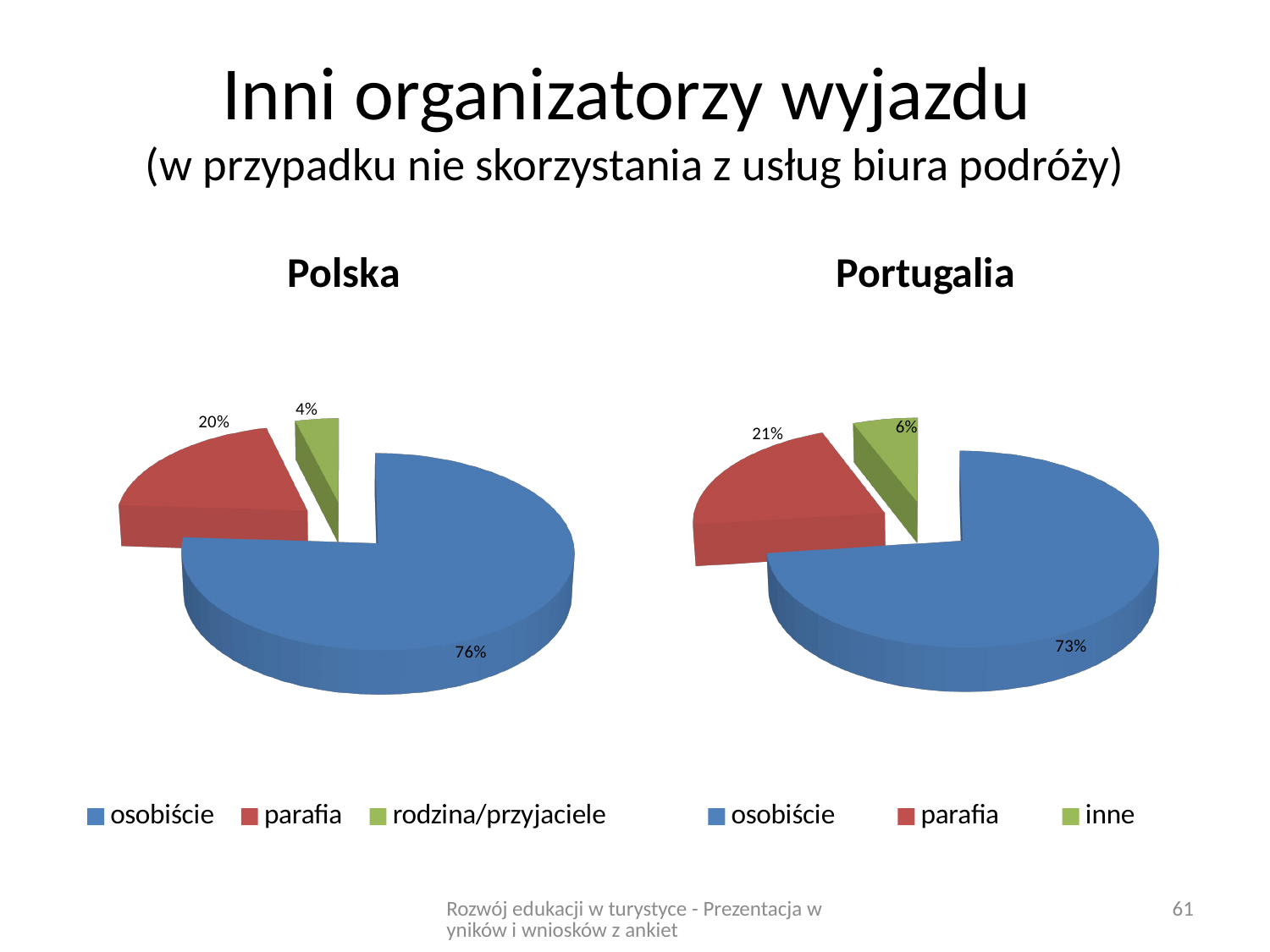

# Inni organizatorzy wyjazdu (w przypadku nie skorzystania z usług biura podróży)
Polska
Portugalia

[unsupported chart]

[unsupported chart]

Rozwój edukacji w turystyce - Prezentacja wyników i wniosków z ankiet
61